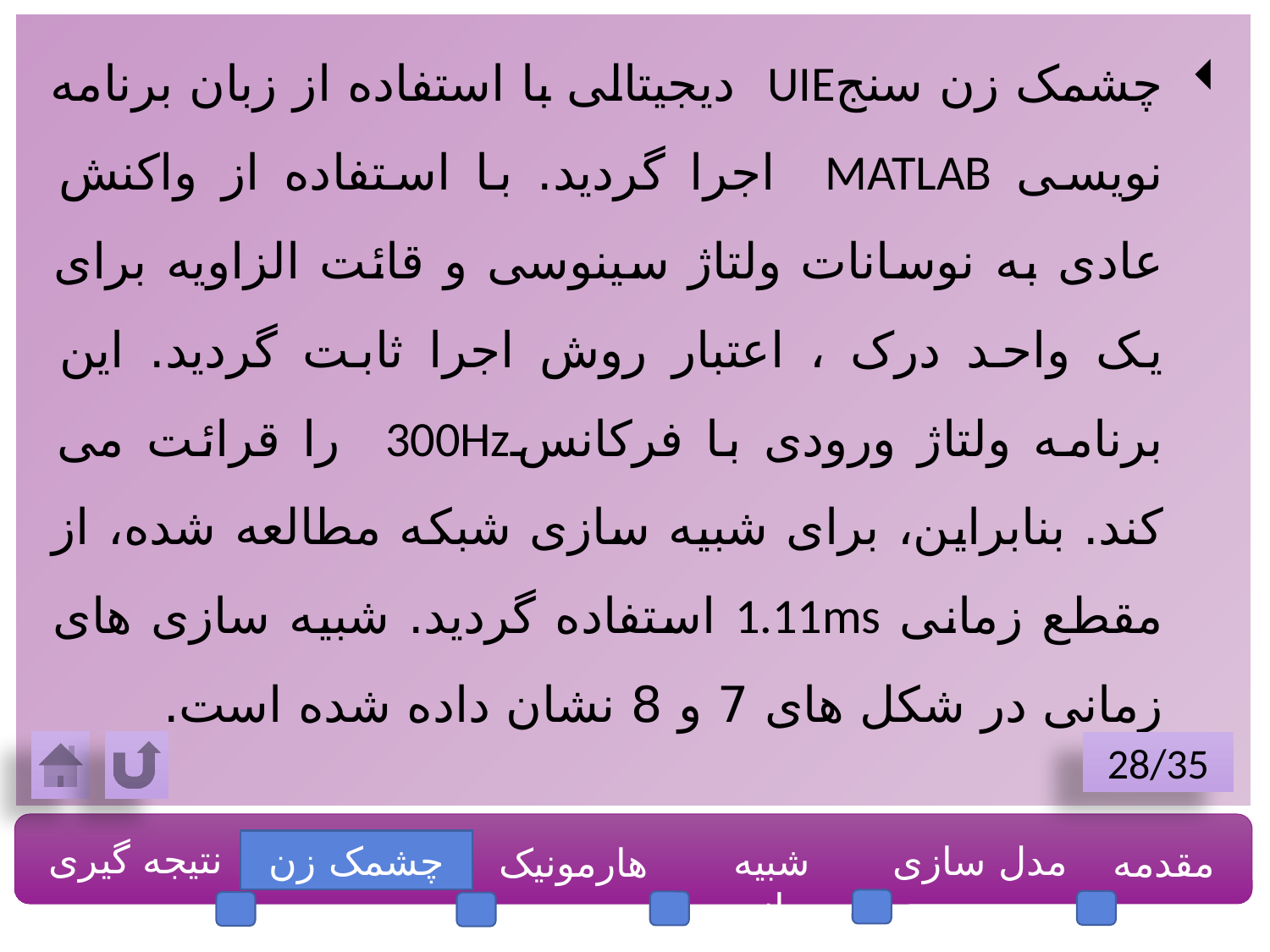

چشمک زن سنجUIE  دیجیتالی با استفاده از زبان برنامه نویسی MATLAB  اجرا گردید. با استفاده از واکنش عادی به نوسانات ولتاژ سینوسی و قائت الزاویه برای یک واحد درک ، اعتبار روش اجرا ثابت گردید. این برنامه ولتاژ ورودی با فرکانس300Hz  را قرائت می کند. بنابراین، برای شبیه سازی شبکه مطالعه شده، از مقطع زمانی 1.11ms استفاده گردید. شبیه سازی های زمانی در شکل های 7 و 8 نشان داده شده است.

28/35

نتیجه گیری
چشمک زن
شبیه سازی
مدل سازی
مقدمه
هارمونیک